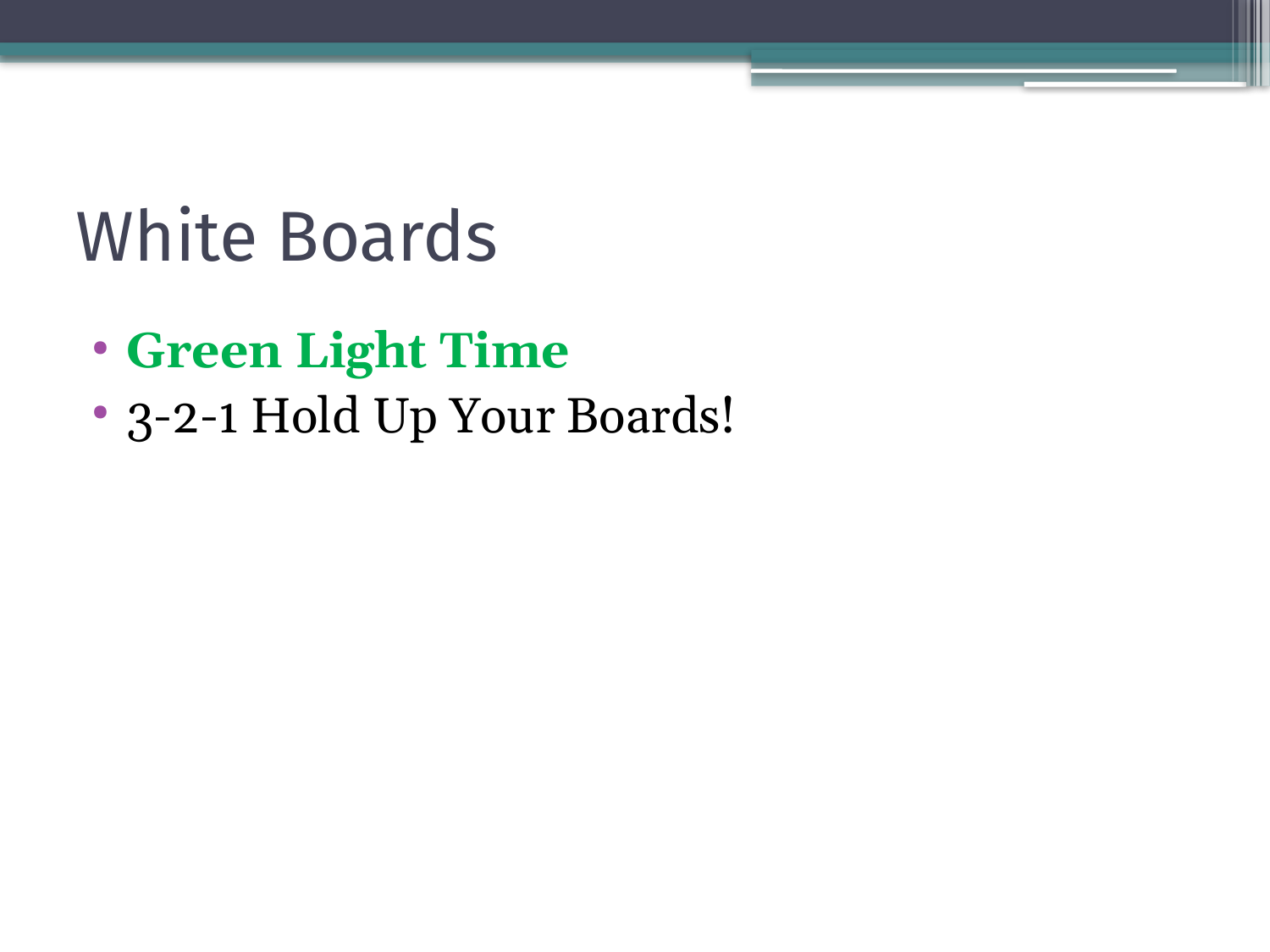

# White Boards
Green Light Time
3-2-1 Hold Up Your Boards!